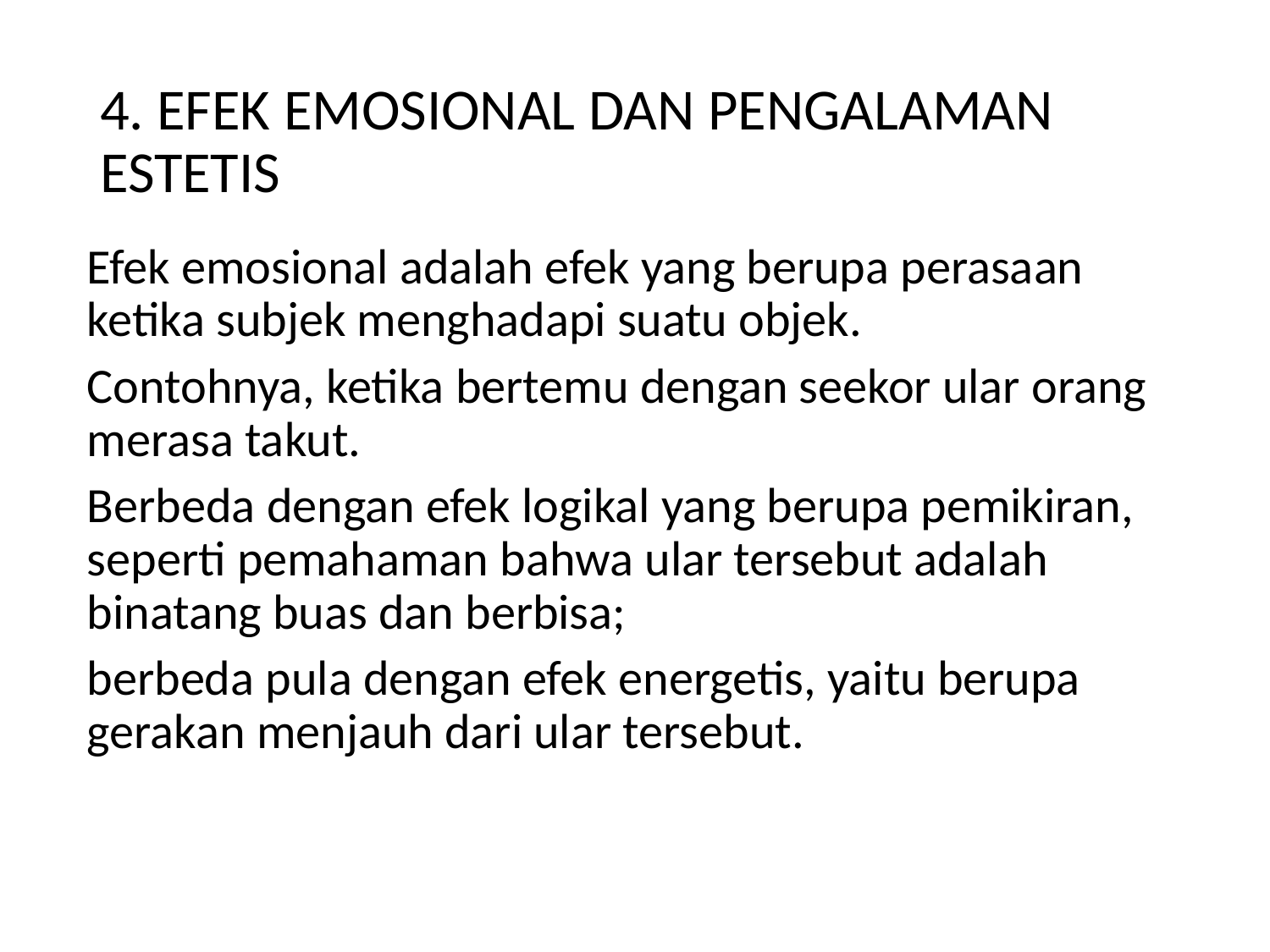

# 4. EFEK EMOSIONAL DAN PENGALAMAN ESTETIS
Efek emosional adalah efek yang berupa perasaan ketika subjek menghadapi suatu objek.
Contohnya, ketika bertemu dengan seekor ular orang merasa takut.
Berbeda dengan efek logikal yang berupa pemikiran, seperti pemahaman bahwa ular tersebut adalah binatang buas dan berbisa;
berbeda pula dengan efek energetis, yaitu berupa gerakan menjauh dari ular tersebut.